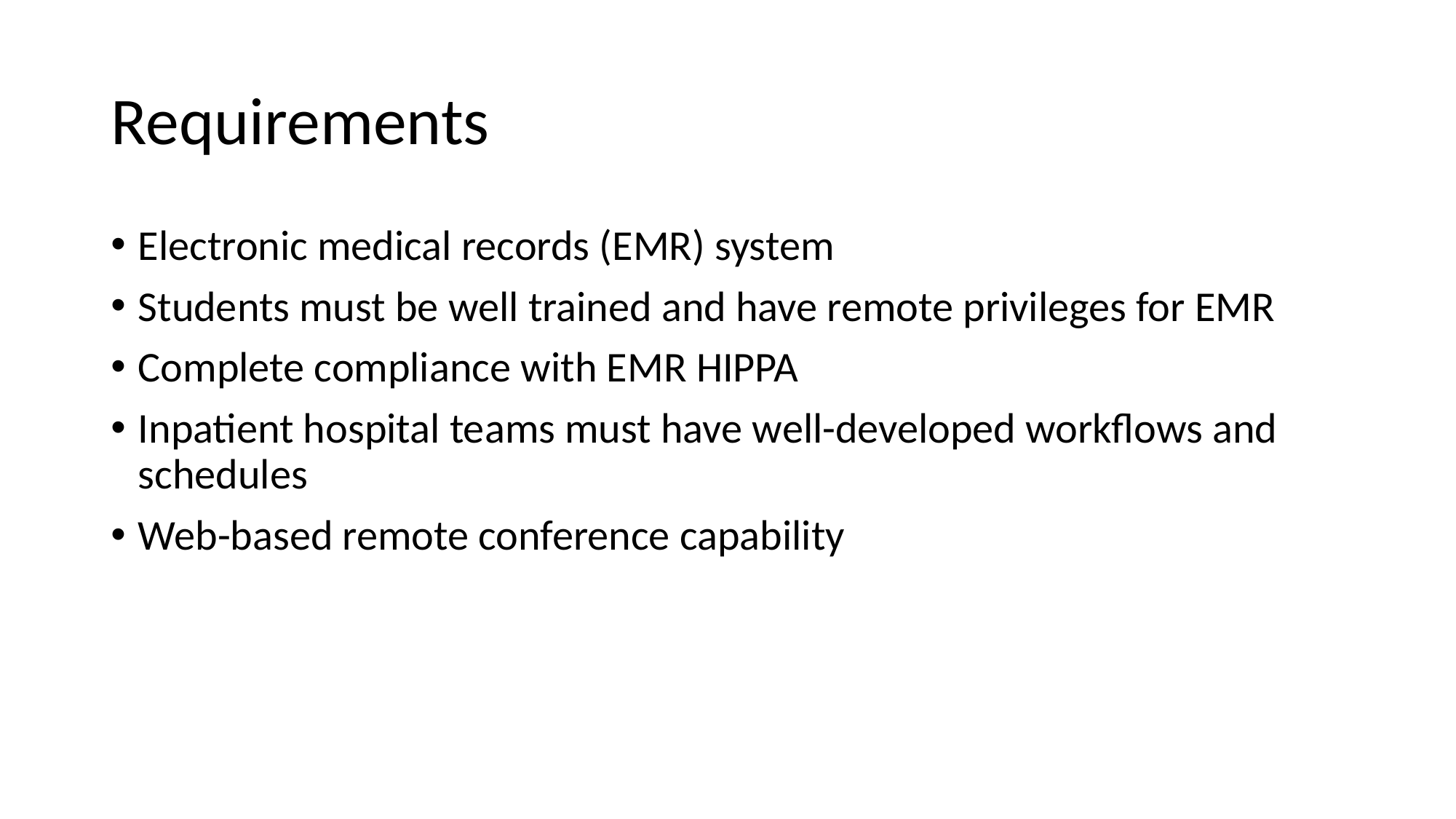

# Requirements
Electronic medical records (EMR) system
Students must be well trained and have remote privileges for EMR
Complete compliance with EMR HIPPA
Inpatient hospital teams must have well-developed workflows and schedules
Web-based remote conference capability